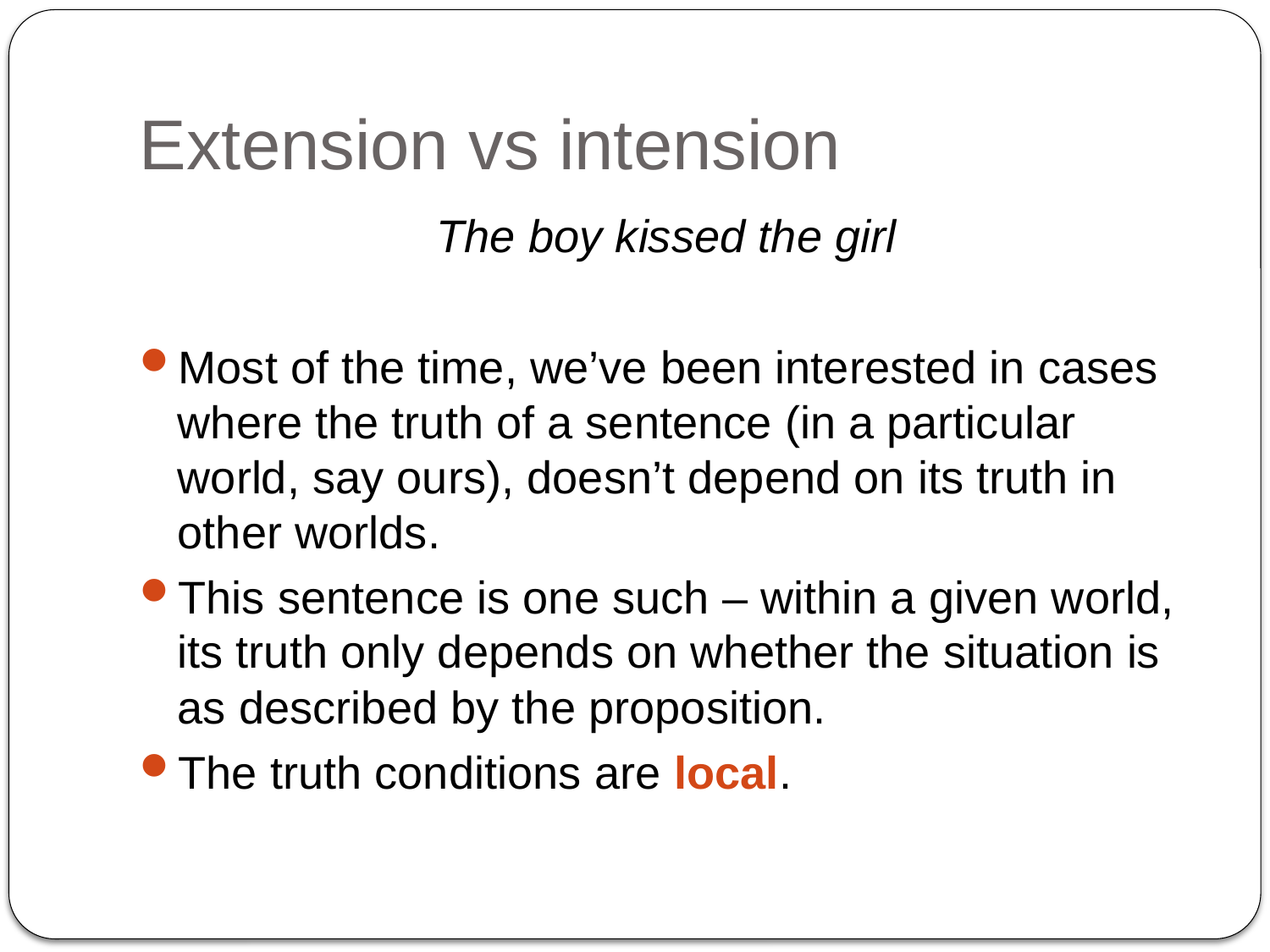

# Extension vs intension
The boy kissed the girl

Most of the time, we’ve been interested in cases where the truth of a sentence (in a particular world, say ours), doesn’t depend on its truth in other worlds.
This sentence is one such – within a given world, its truth only depends on whether the situation is as described by the proposition.
The truth conditions are local.